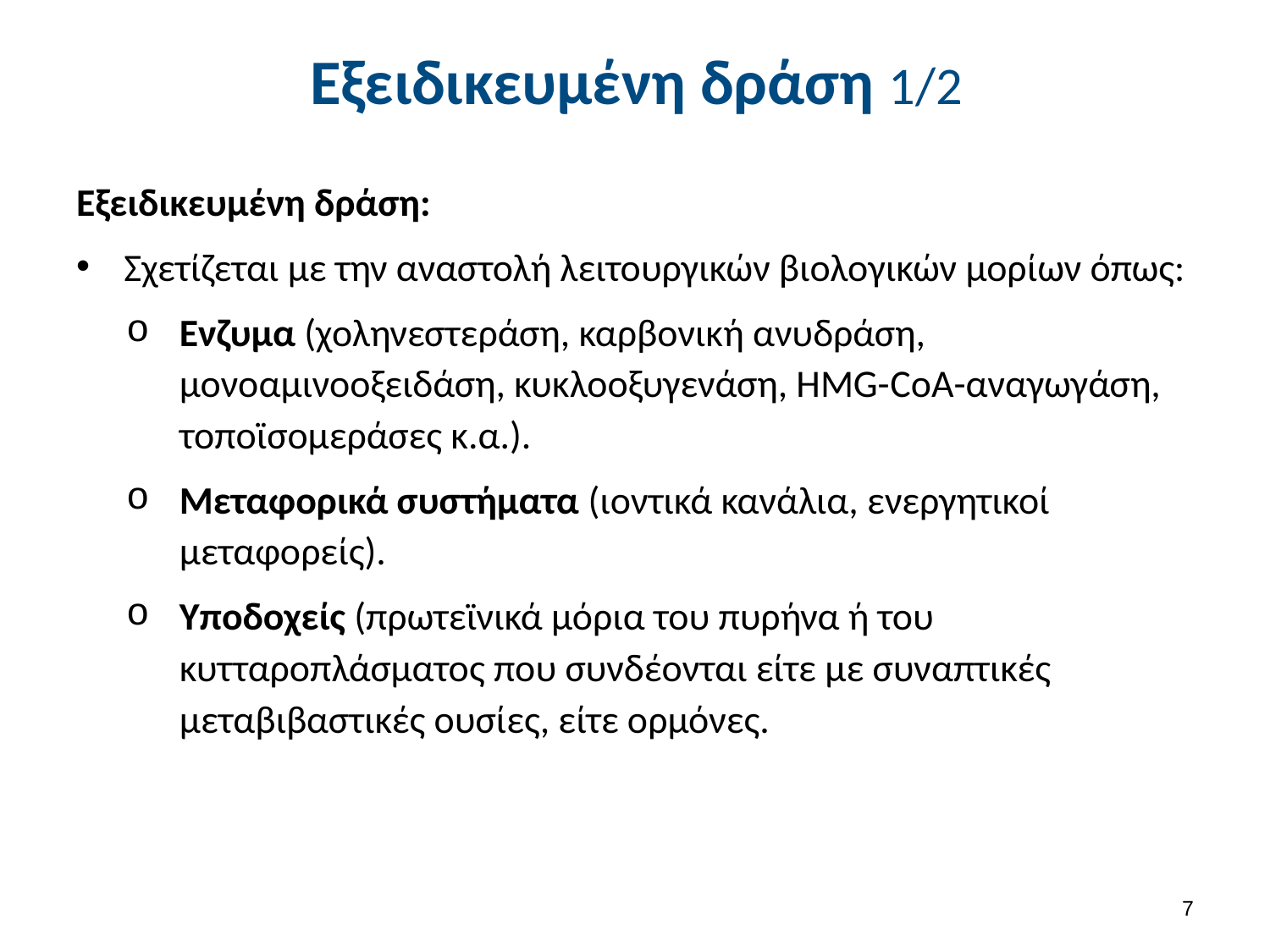

# Εξειδικευμένη δράση 1/2
Εξειδικευμένη δράση:
Σχετίζεται με την αναστολή λειτουργικών βιολογικών μορίων όπως:
Ενζυμα (χοληνεστεράση, καρβονική ανυδράση, μονοαμινοοξειδάση, κυκλοοξυγενάση, HΜG-CoA-αναγωγάση, τοποϊσομεράσες κ.α.).
Μεταφορικά συστήματα (ιοντικά κανάλια, ενεργητικοί μεταφορείς).
Υποδοχείς (πρωτεϊνικά μόρια του πυρήνα ή του κυτταροπλάσματος που συνδέονται είτε με συναπτικές μεταβιβαστικές ουσίες, είτε ορμόνες.
7